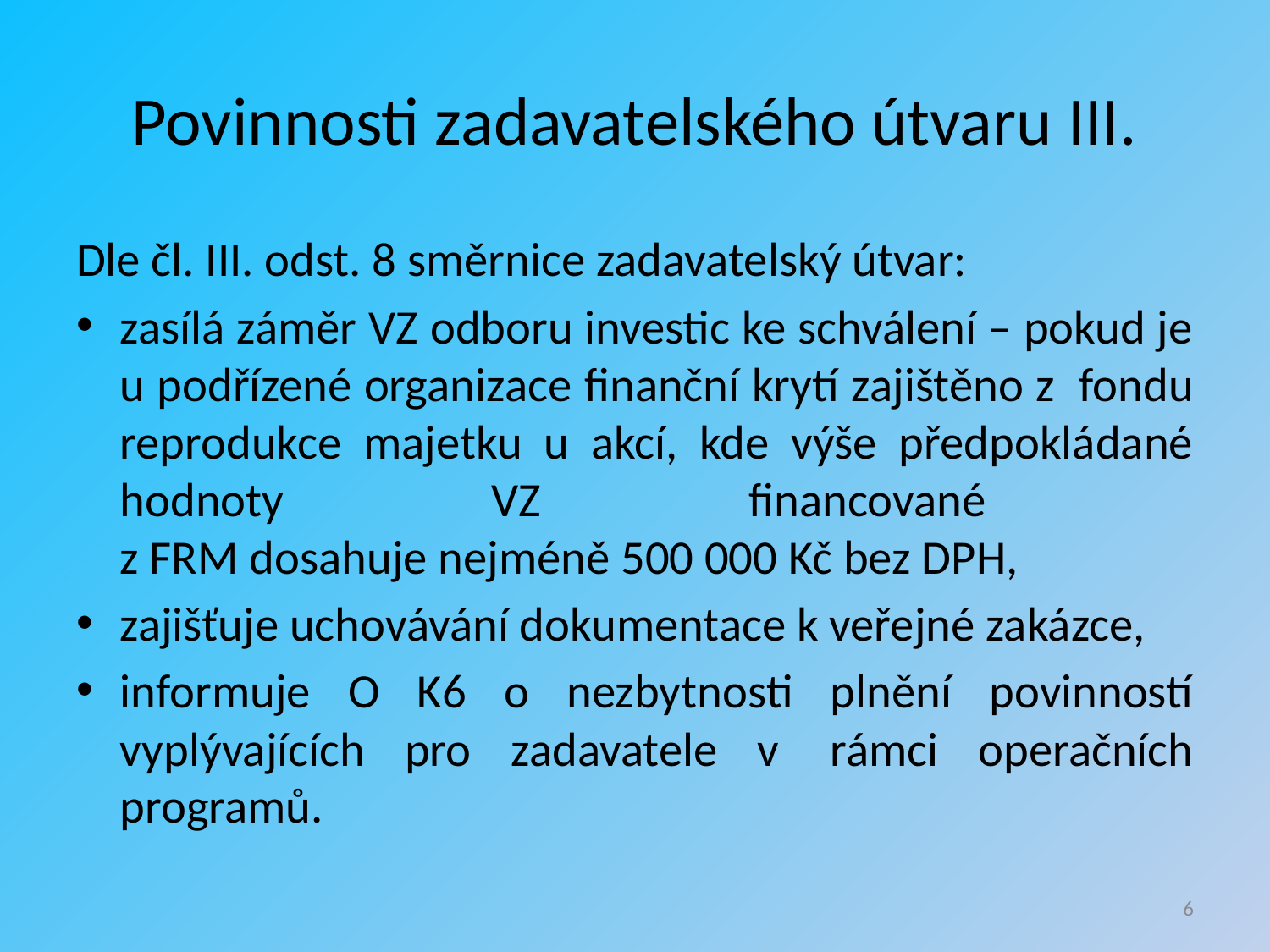

# Povinnosti zadavatelského útvaru III.
Dle čl. III. odst. 8 směrnice zadavatelský útvar:
zasílá záměr VZ odboru investic ke schválení – pokud je u podřízené organizace finanční krytí zajištěno z  fondu reprodukce majetku u akcí, kde výše předpokládané hodnoty VZ financované
z FRM dosahuje nejméně 500 000 Kč bez DPH,
zajišťuje uchovávání dokumentace k veřejné zakázce,
informuje O K6 o nezbytnosti plnění povinností vyplývajících pro zadavatele v  rámci operačních programů.
6